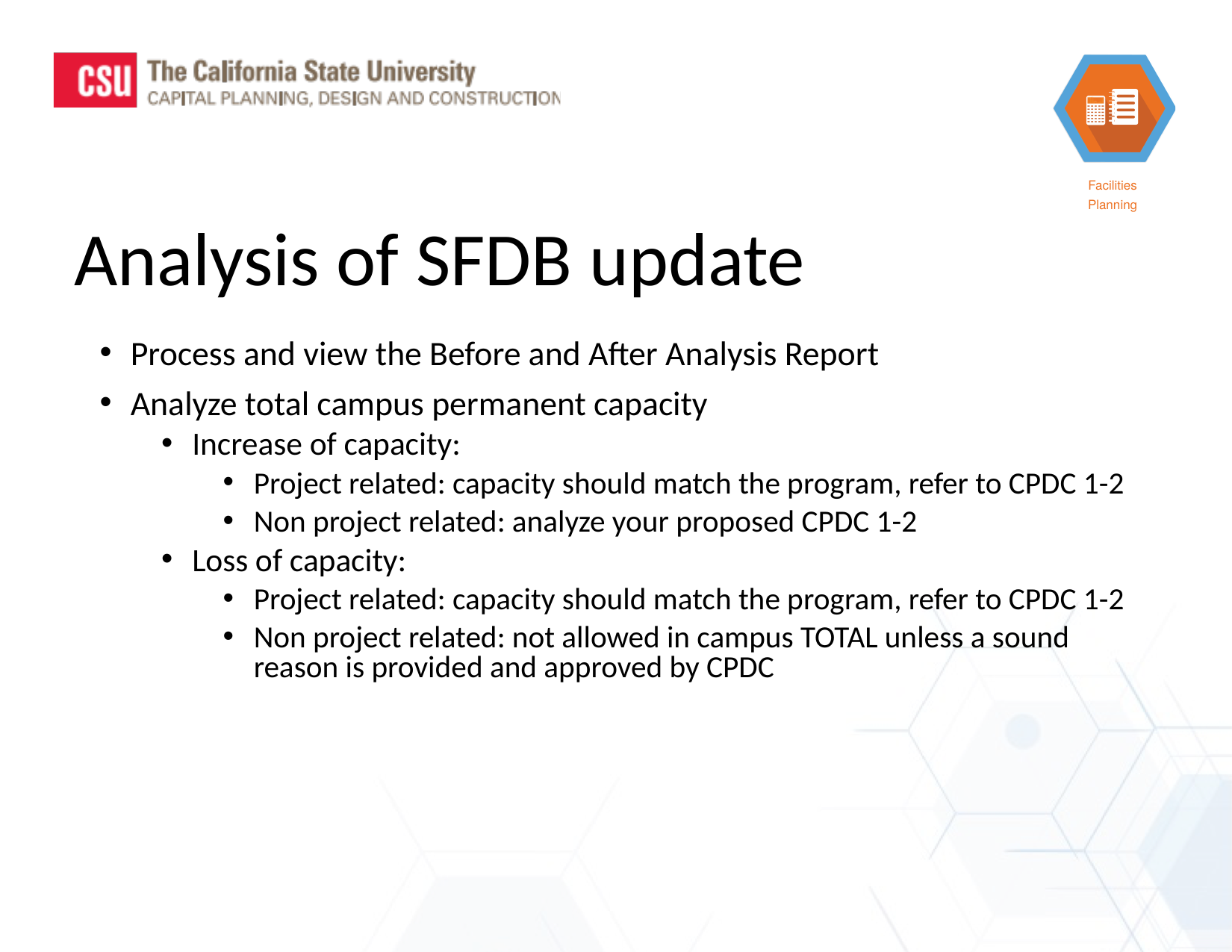

Analysis of SFDB update
Process and view the Before and After Analysis Report
Analyze total campus permanent capacity
Increase of capacity:
Project related: capacity should match the program, refer to CPDC 1-2
Non project related: analyze your proposed CPDC 1-2
Loss of capacity:
Project related: capacity should match the program, refer to CPDC 1-2
Non project related: not allowed in campus TOTAL unless a sound reason is provided and approved by CPDC